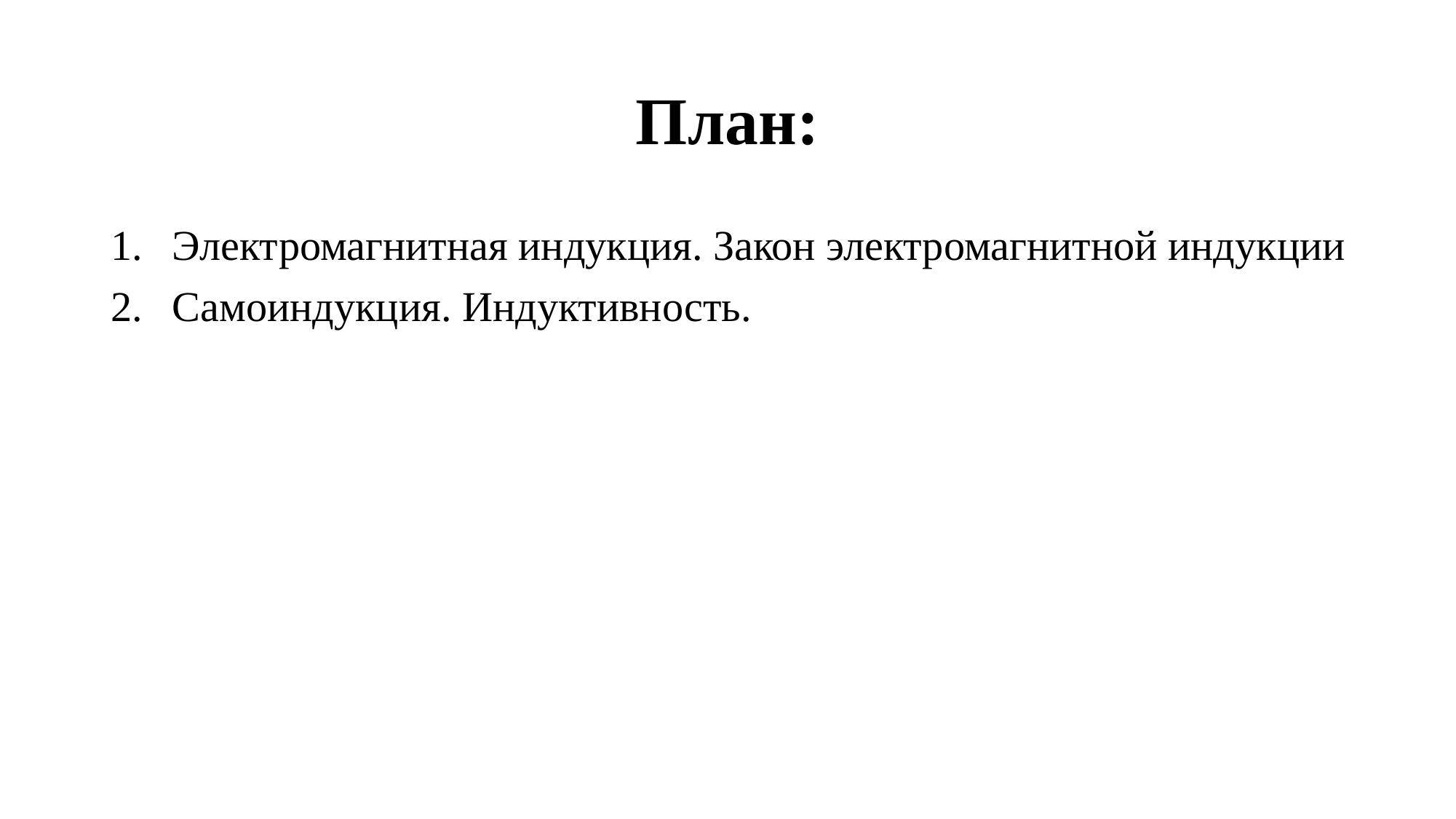

# План:
Электромагнитная индукция. Закон электромагнитной индукции
Самоиндукция. Индуктивность.